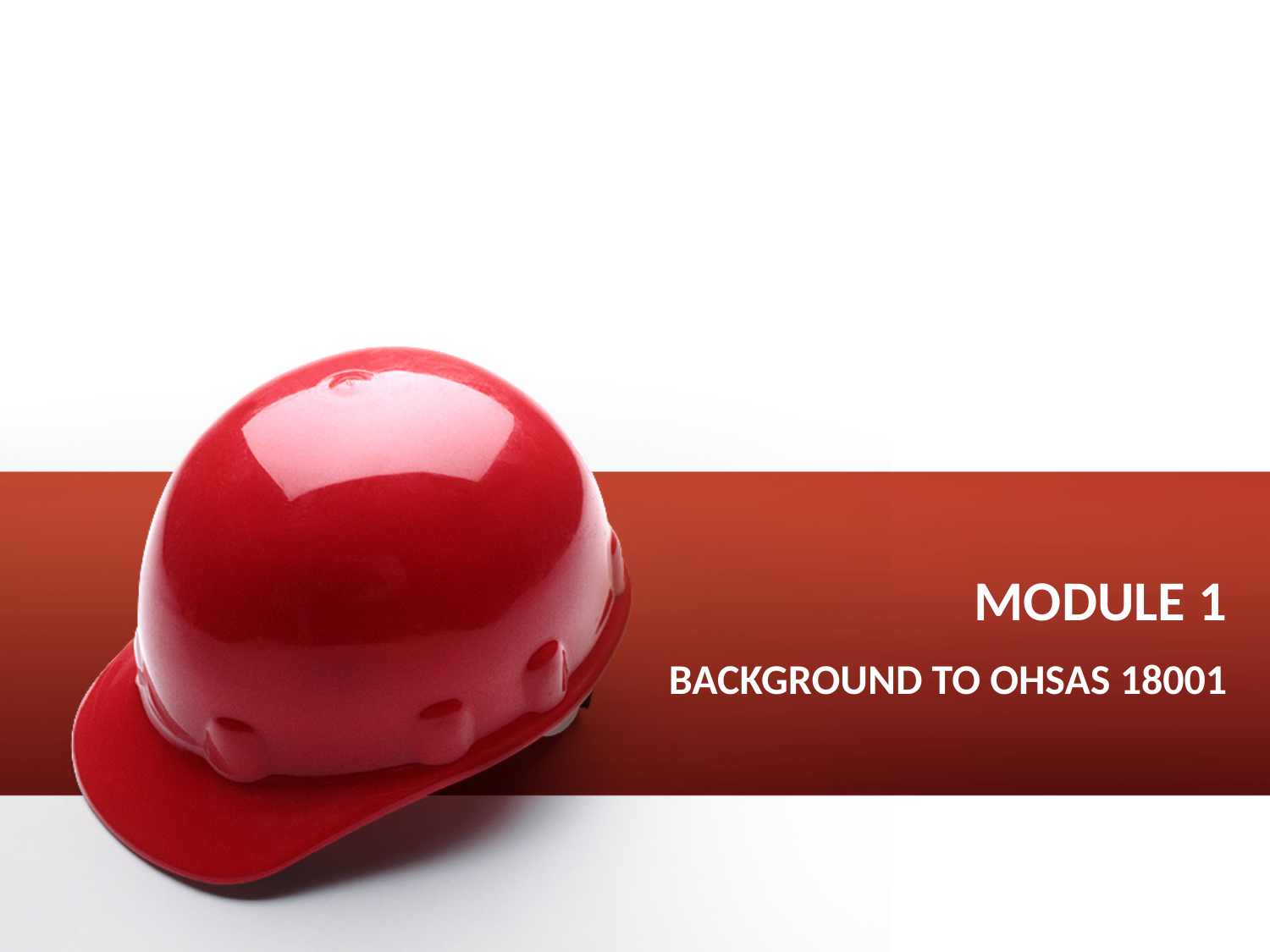

# MODULE 1
BACKGROUND TO OHSAS 18001